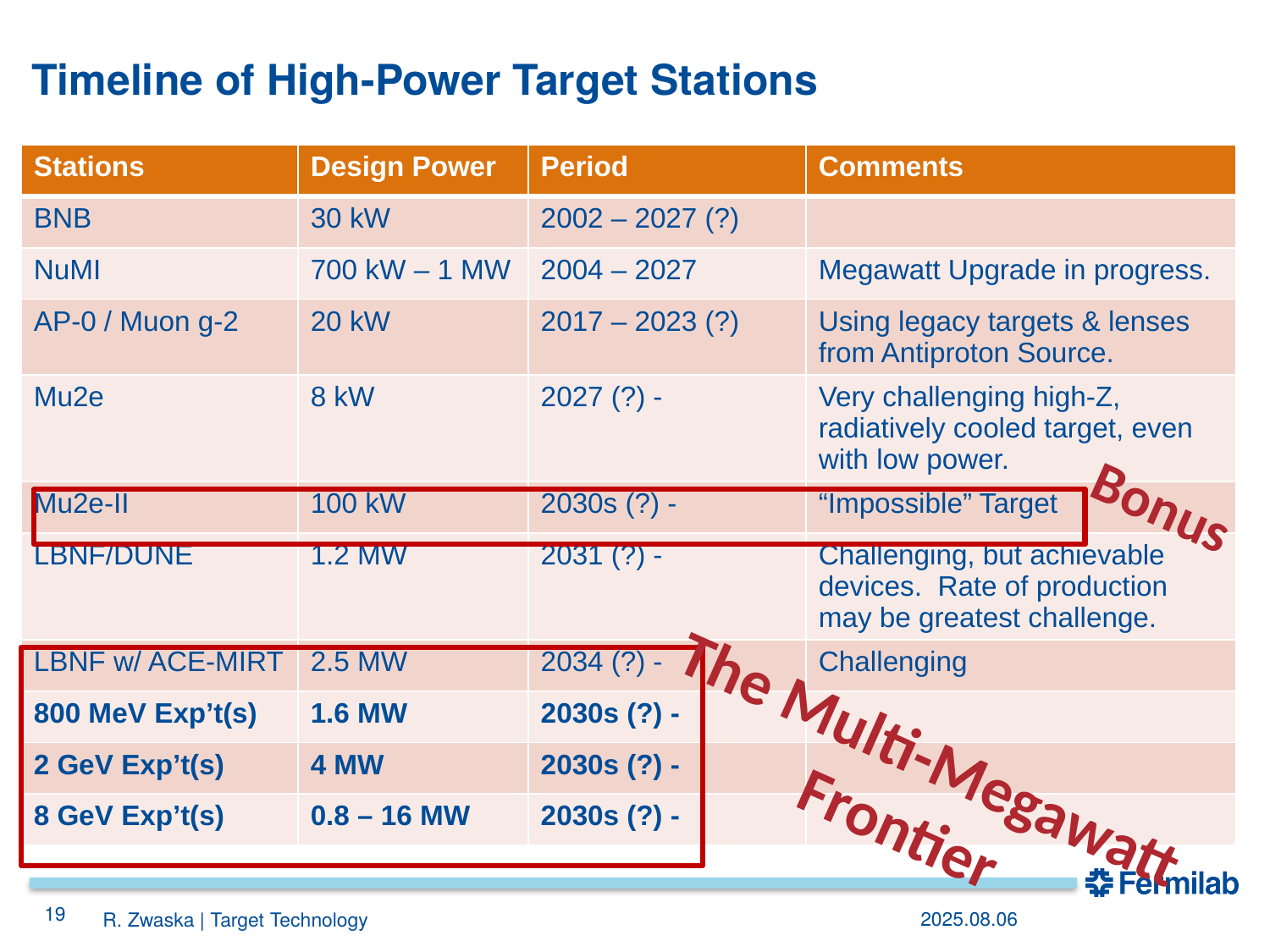

# Timeline of High-Power Target Stations
| Stations | Design Power | Period | Comments |
| --- | --- | --- | --- |
| BNB | 30 kW | 2002 – 2027 (?) |  |
| NuMI | 700 kW – 1 MW | 2004 – 2027 | Megawatt Upgrade in progress. |
| AP-0 / Muon g-2 | 20 kW | 2017 – 2023 (?) | Using legacy targets & lenses from Antiproton Source. |
| Mu2e | 8 kW | 2027 (?) - | Very challenging high-Z, radiatively cooled target, even with low power. |
| Mu2e-II | 100 kW | 2030s (?) - | “Impossible” Target |
| LBNF/DUNE | 1.2 MW | 2031 (?) - | Challenging, but achievable devices. Rate of production may be greatest challenge. |
| LBNF w/ ACE-MIRT | 2.5 MW | 2034 (?) - | Challenging |
| 800 MeV Exp’t(s) | 1.6 MW | 2030s (?) - |  |
| 2 GeV Exp’t(s) | 4 MW | 2030s (?) - |  |
| 8 GeV Exp’t(s) | 0.8 – 16 MW | 2030s (?) - |  |
Bonus

The Multi-Megawatt
Frontier